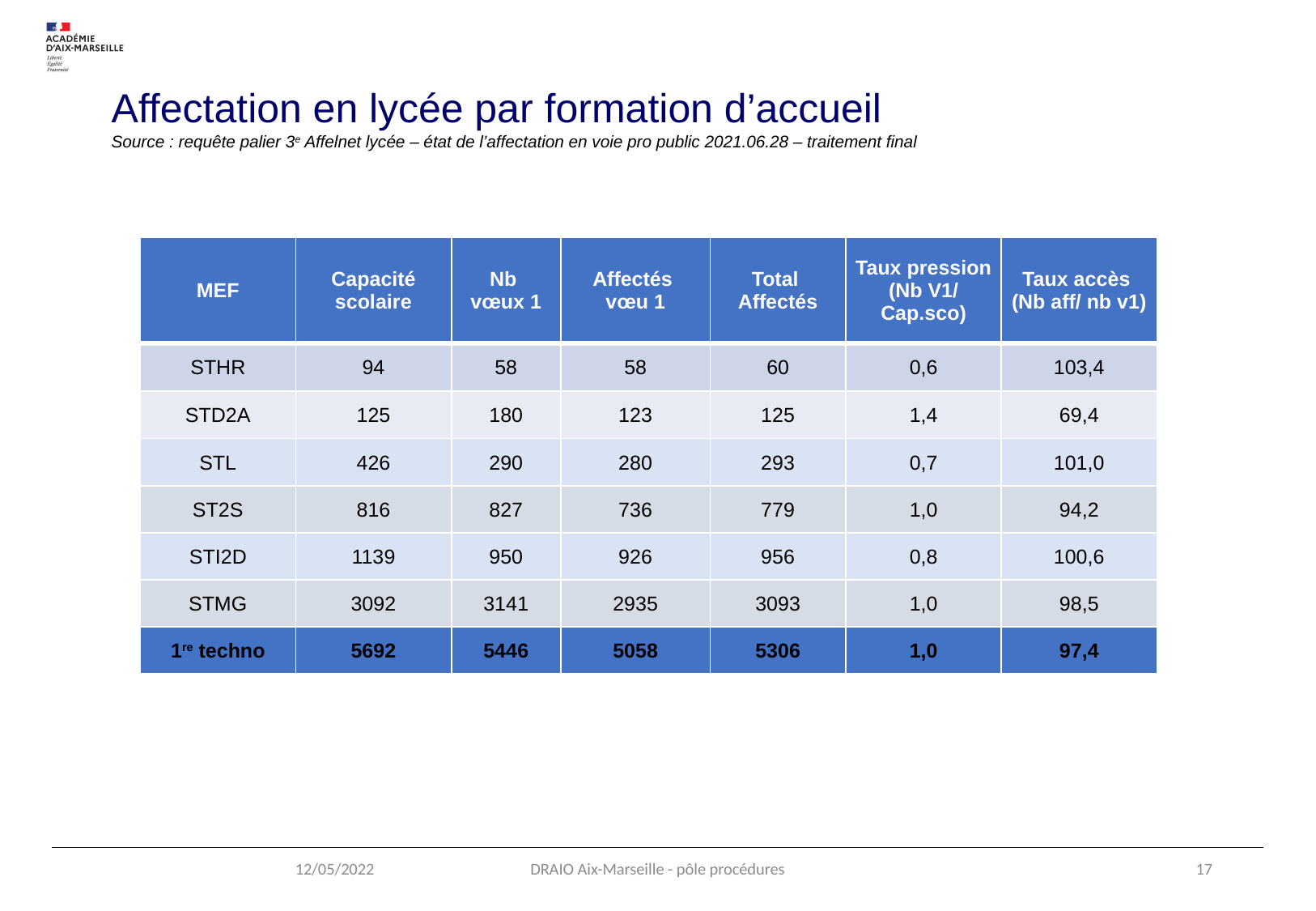

Affectation en lycée par formation d’accueil
Source : requête palier 3e Affelnet lycée – état de l’affectation en voie pro public 2021.06.28 – traitement final
| MEF | Capacité scolaire | Nb vœux 1 | Affectés vœu 1 | Total Affectés | Taux pression (Nb V1/ Cap.sco) | Taux accès (Nb aff/ nb v1) |
| --- | --- | --- | --- | --- | --- | --- |
| STHR | 94 | 58 | 58 | 60 | 0,6 | 103,4 |
| STD2A | 125 | 180 | 123 | 125 | 1,4 | 69,4 |
| STL | 426 | 290 | 280 | 293 | 0,7 | 101,0 |
| ST2S | 816 | 827 | 736 | 779 | 1,0 | 94,2 |
| STI2D | 1139 | 950 | 926 | 956 | 0,8 | 100,6 |
| STMG | 3092 | 3141 | 2935 | 3093 | 1,0 | 98,5 |
| 1re techno | 5692 | 5446 | 5058 | 5306 | 1,0 | 97,4 |
12/05/2022
DRAIO Aix-Marseille - pôle procédures
17